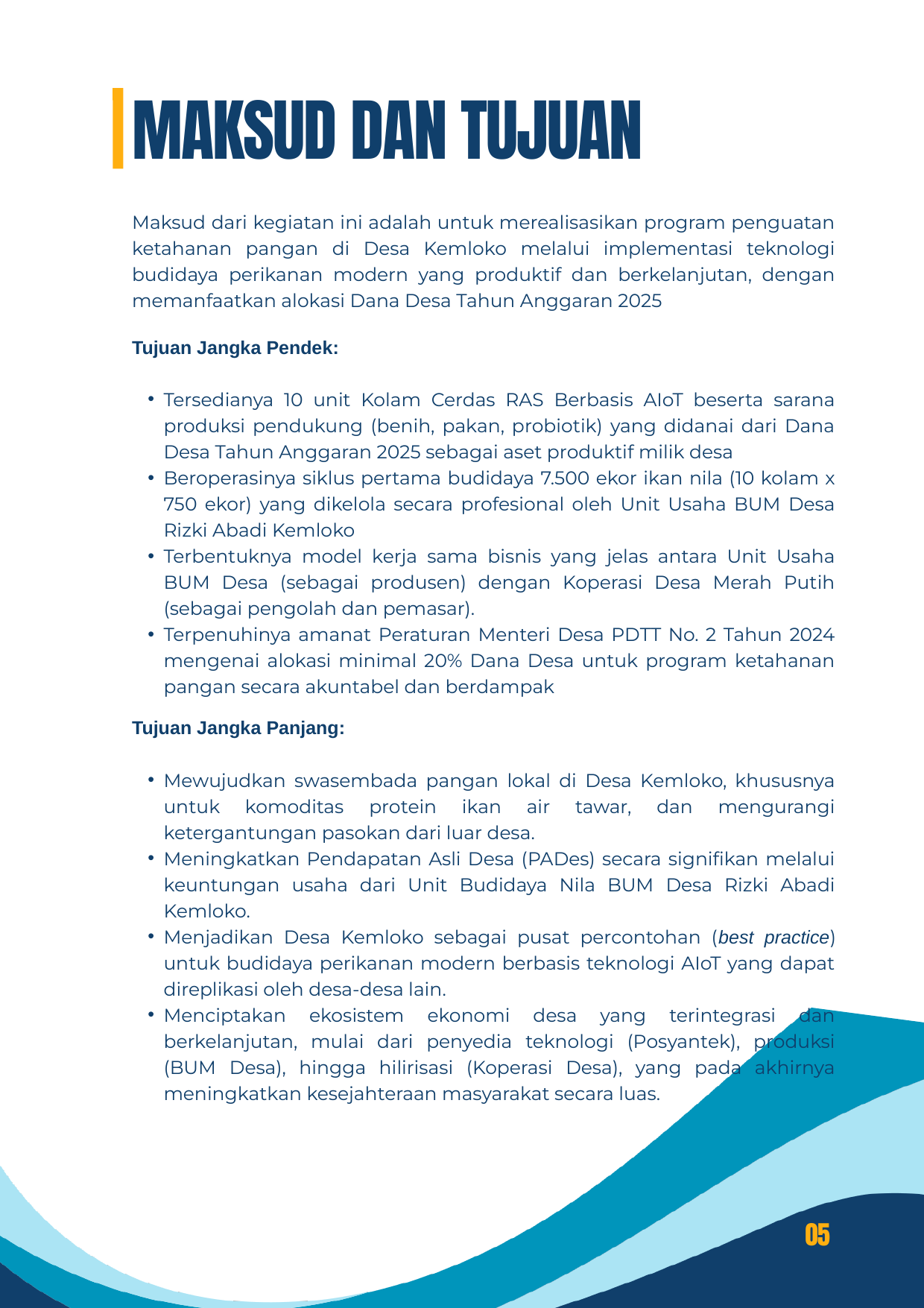

MAKSUD DAN TUJUAN

Maksud dari kegiatan ini adalah untuk merealisasikan program penguatan ketahanan pangan di Desa Kemloko melalui implementasi teknologi budidaya perikanan modern yang produktif dan berkelanjutan, dengan memanfaatkan alokasi Dana Desa Tahun Anggaran 2025

Tujuan Jangka Pendek:

Tersedianya 10 unit Kolam Cerdas RAS Berbasis AIoT beserta sarana produksi pendukung (benih, pakan, probiotik) yang didanai dari Dana Desa Tahun Anggaran 2025 sebagai aset produktif milik desa
Beroperasinya siklus pertama budidaya 7.500 ekor ikan nila (10 kolam x 750 ekor) yang dikelola secara profesional oleh Unit Usaha BUM Desa Rizki Abadi Kemloko
Terbentuknya model kerja sama bisnis yang jelas antara Unit Usaha BUM Desa (sebagai produsen) dengan Koperasi Desa Merah Putih (sebagai pengolah dan pemasar).
Terpenuhinya amanat Peraturan Menteri Desa PDTT No. 2 Tahun 2024 mengenai alokasi minimal 20% Dana Desa untuk program ketahanan pangan secara akuntabel dan berdampak

Tujuan Jangka Panjang:

Mewujudkan swasembada pangan lokal di Desa Kemloko, khususnya untuk komoditas protein ikan air tawar, dan mengurangi ketergantungan pasokan dari luar desa.
Meningkatkan Pendapatan Asli Desa (PADes) secara signifikan melalui keuntungan usaha dari Unit Budidaya Nila BUM Desa Rizki Abadi Kemloko.
Menjadikan Desa Kemloko sebagai pusat percontohan (best practice) untuk budidaya perikanan modern berbasis teknologi AIoT yang dapat direplikasi oleh desa-desa lain.
Menciptakan ekosistem ekonomi desa yang terintegrasi dan berkelanjutan, mulai dari penyedia teknologi (Posyantek), produksi (BUM Desa), hingga hilirisasi (Koperasi Desa), yang pada akhirnya meningkatkan kesejahteraan masyarakat secara luas.

05